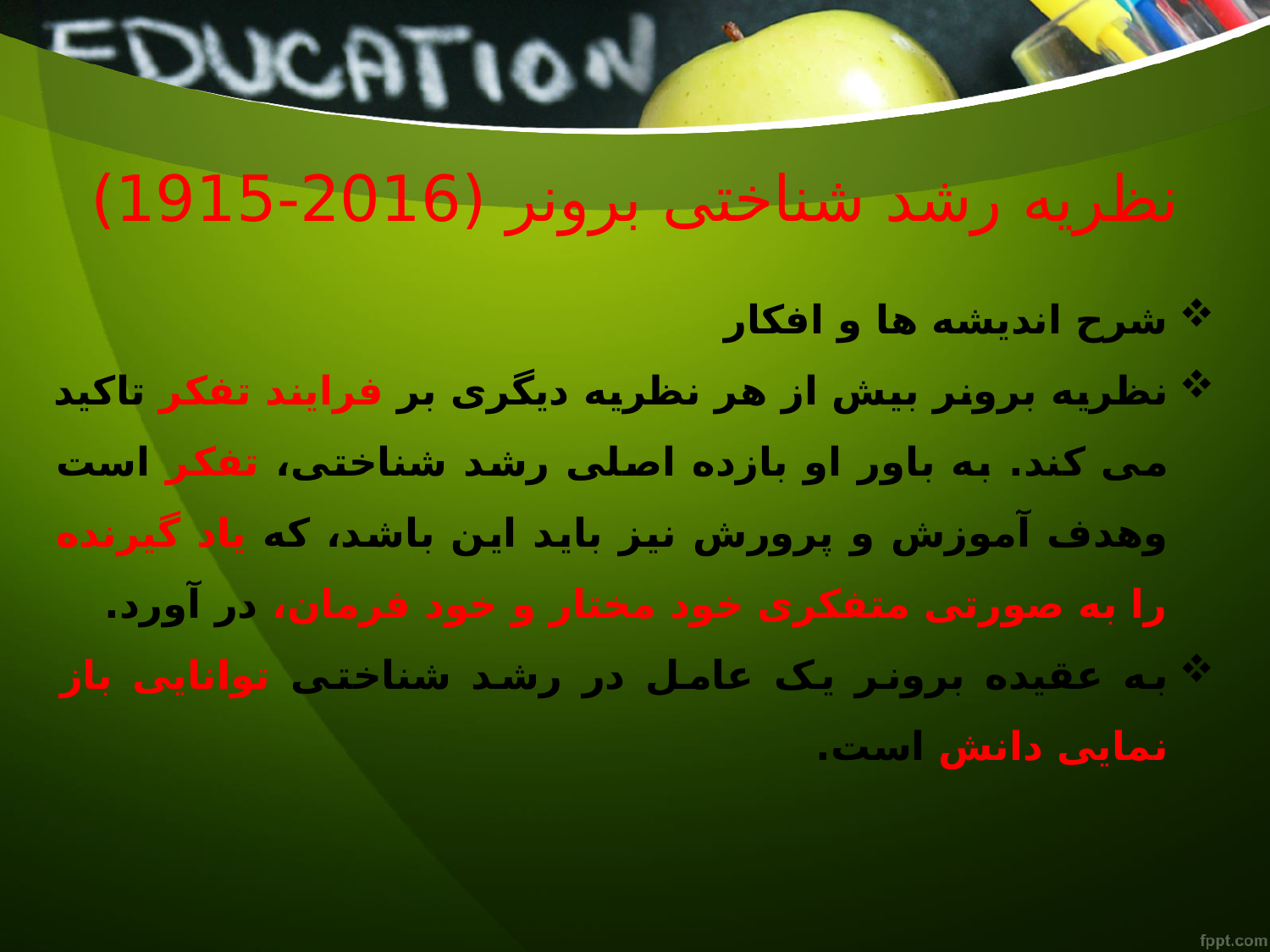

# نظریه رشد شناختی برونر (2016-1915)
شرح اندیشه ها و افکار
نظریه برونر بیش از هر نظریه دیگری بر فرایند تفکر تاکید می کند. به باور او بازده اصلی رشد شناختی، تفکر است وهدف آموزش و پرورش نیز باید این باشد، که یاد گیرنده را به صورتی متفکری خود مختار و خود فرمان، در آورد.
به عقیده برونر یک عامل در رشد شناختی توانایی باز نمایی دانش است.